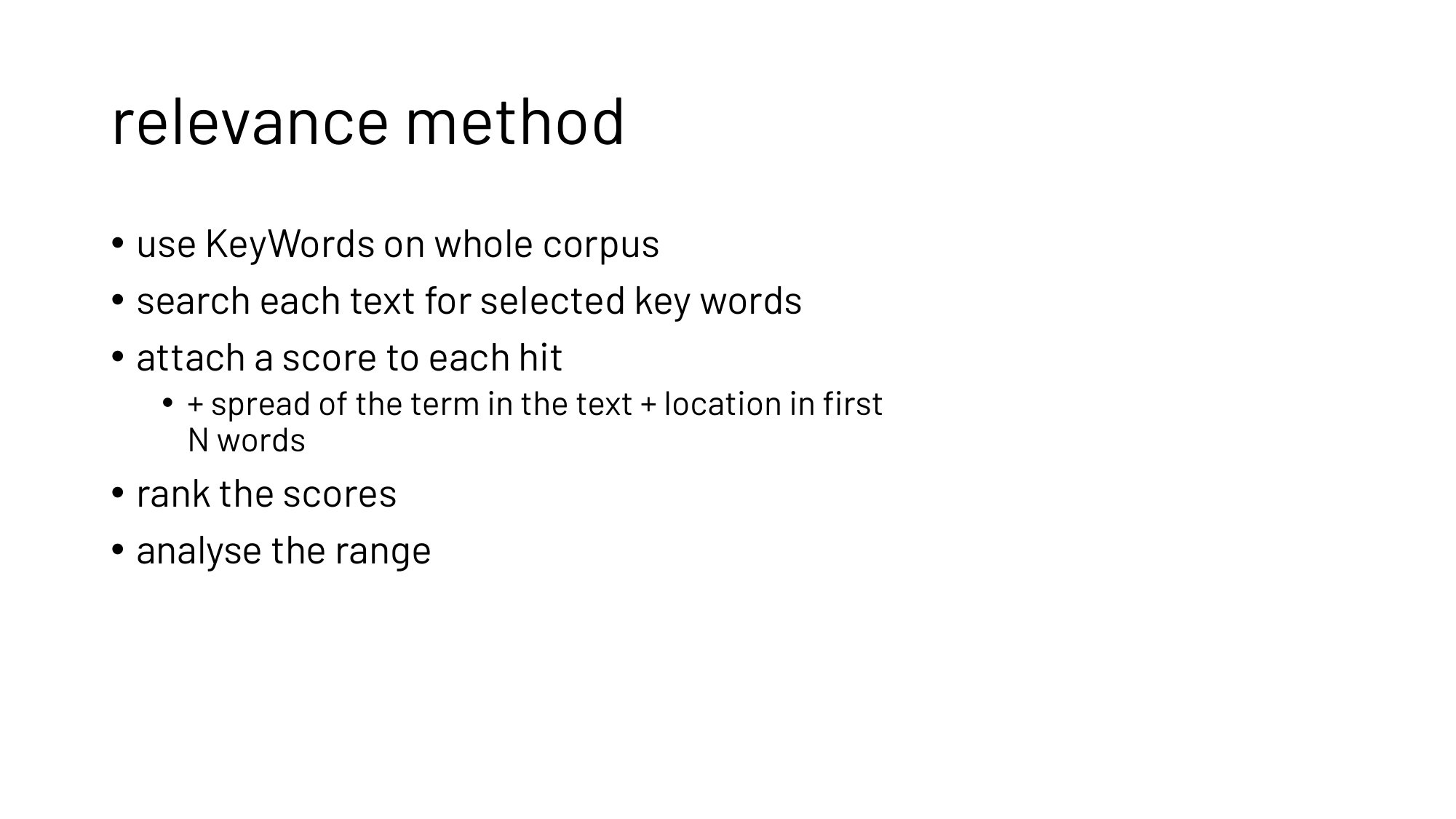

# relevance method
use KeyWords on whole corpus
search each text for selected key words
attach a score to each hit
+ spread of the term in the text + location in first N words
rank the scores
analyse the range